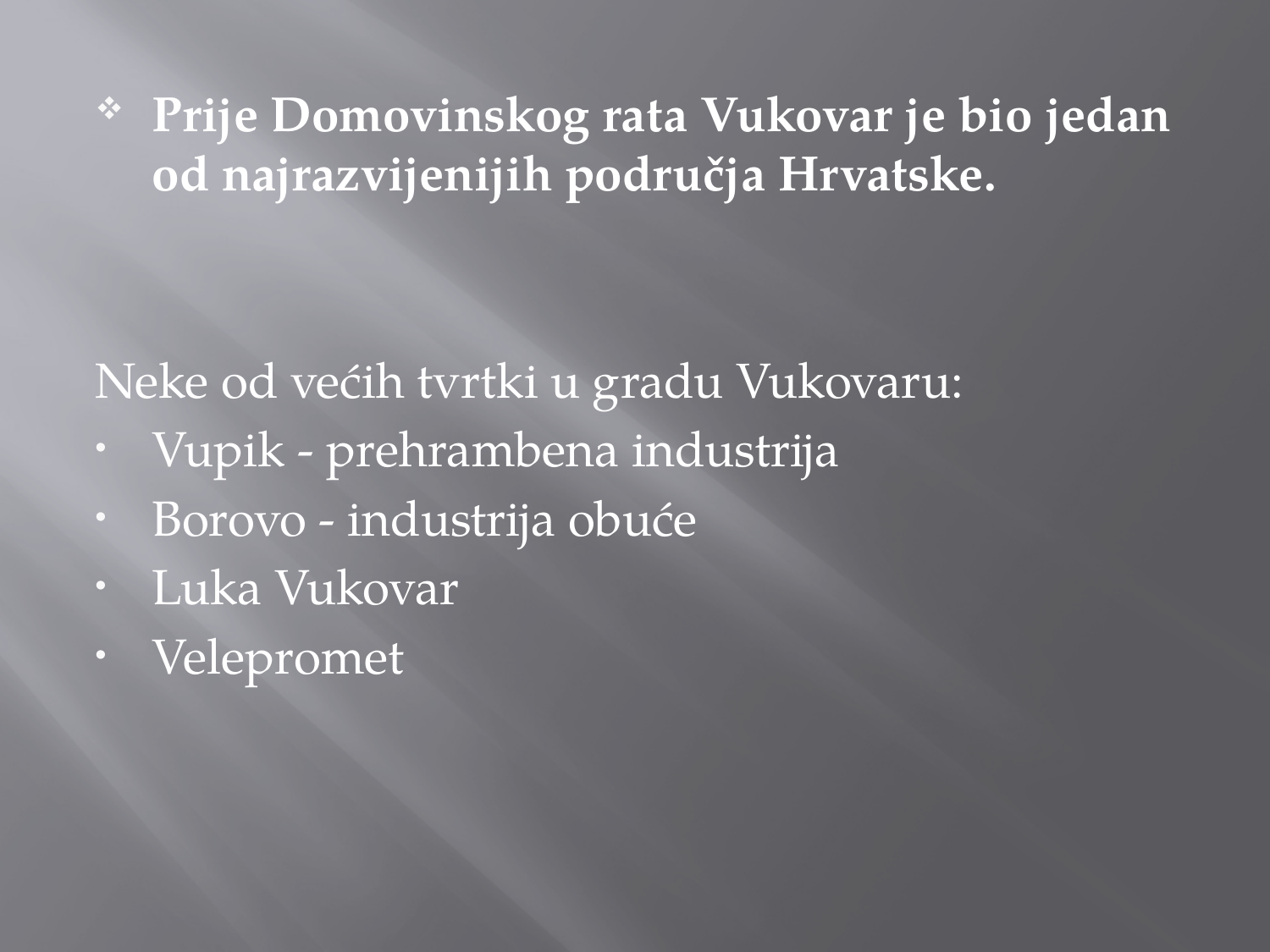

Prije Domovinskog rata Vukovar je bio jedan od najrazvijenijih područja Hrvatske.

Neke od većih tvrtki u gradu Vukovaru:
Vupik - prehrambena industrija
Borovo - industrija obuće
Luka Vukovar
Velepromet